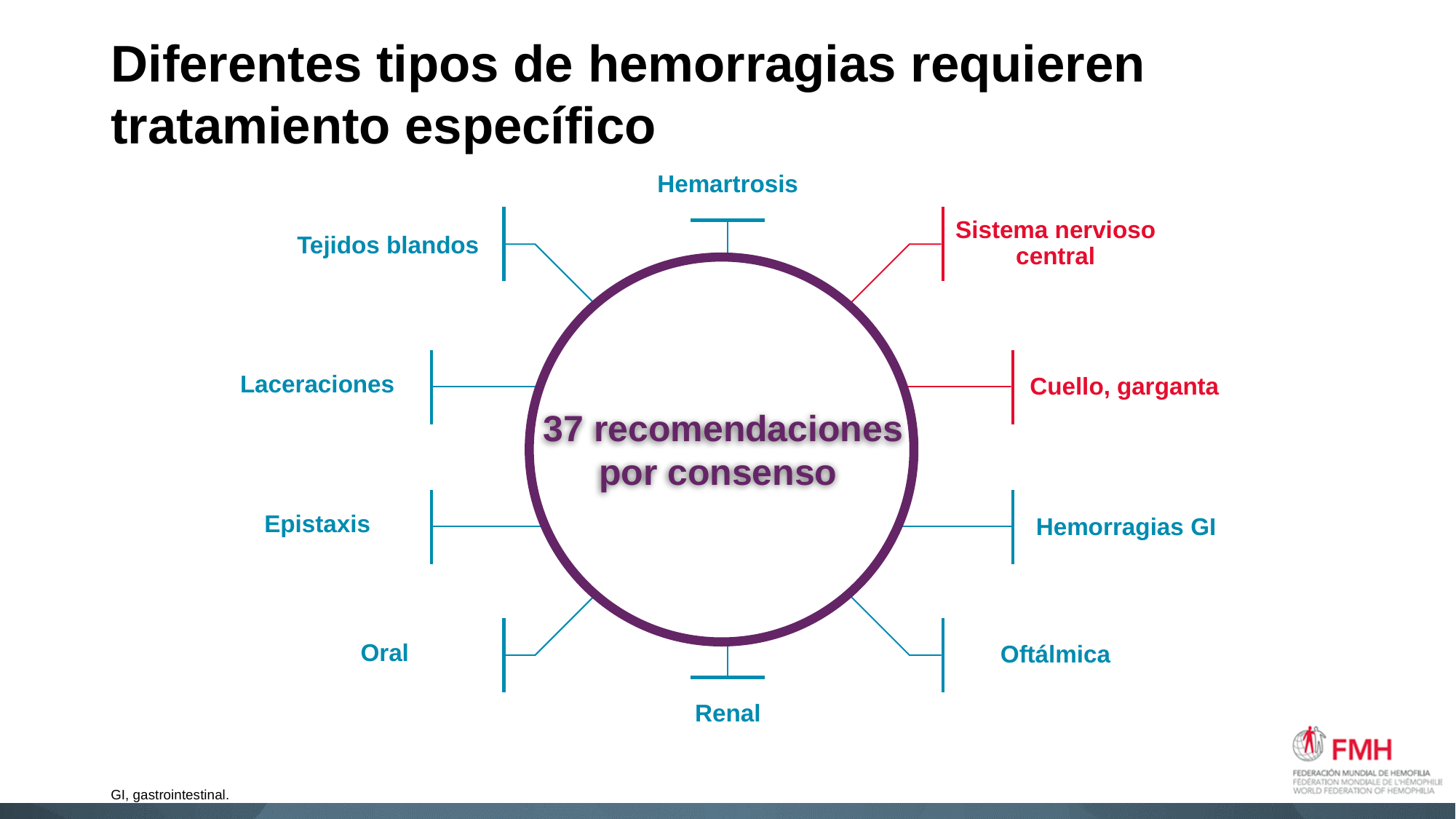

# Diferentes tipos de hemorragias requieren tratamiento específico
Hemartrosis
Sistema nervioso central
Tejidos blandos

Laceraciones
Cuello, garganta
37 recomendaciones por consenso
Epistaxis
Hemorragias GI

Oral
Oftálmica
Renal
GI, gastrointestinal.